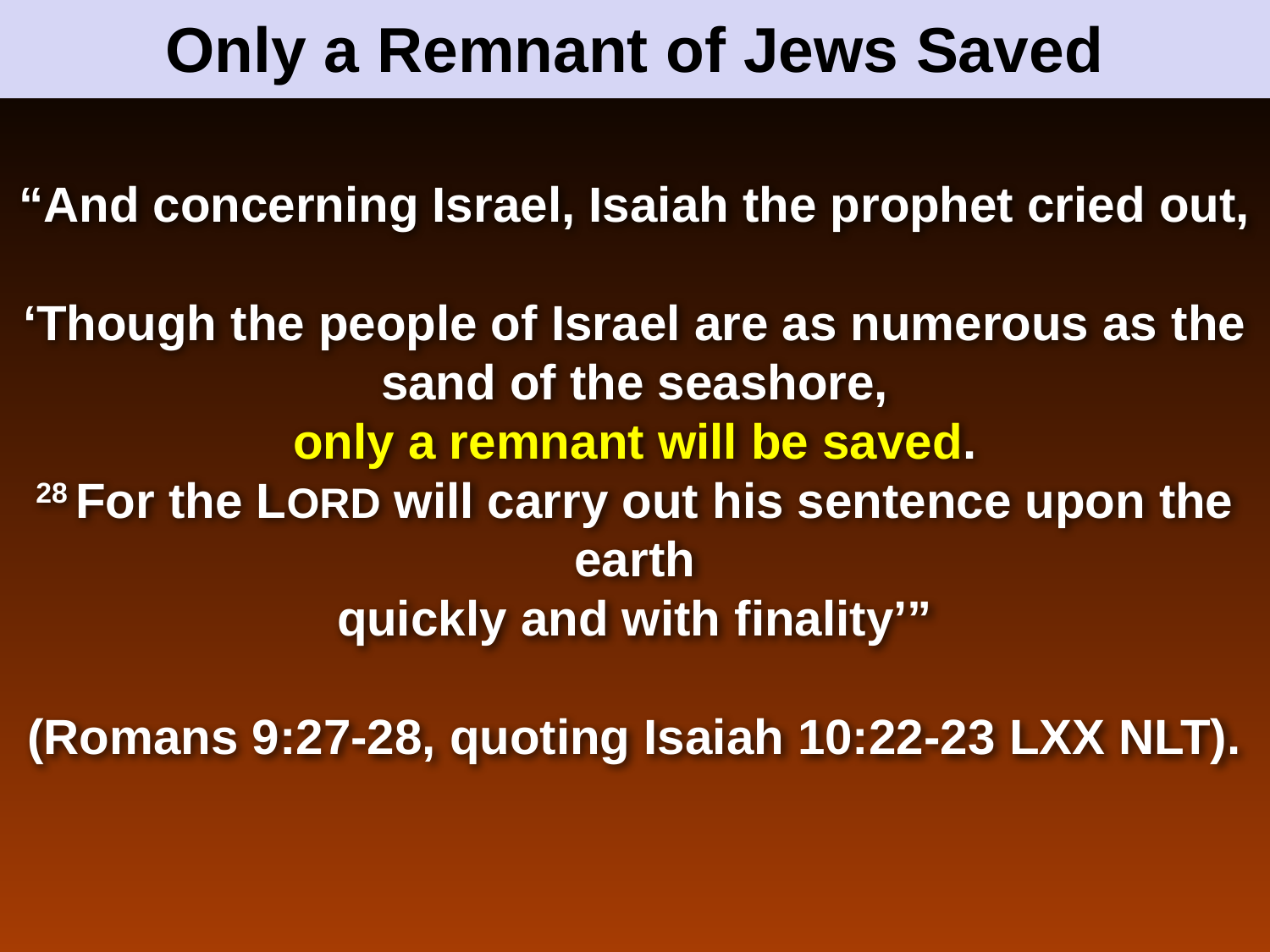

# Only a Remnant of Jews Saved
“And concerning Israel, Isaiah the prophet cried out,

‘Though the people of Israel are as numerous as the sand of the seashore,
only a remnant will be saved.
28 For the LORD will carry out his sentence upon the earth
quickly and with finality’”
(Romans 9:27-28, quoting Isaiah 10:22-23 LXX NLT).